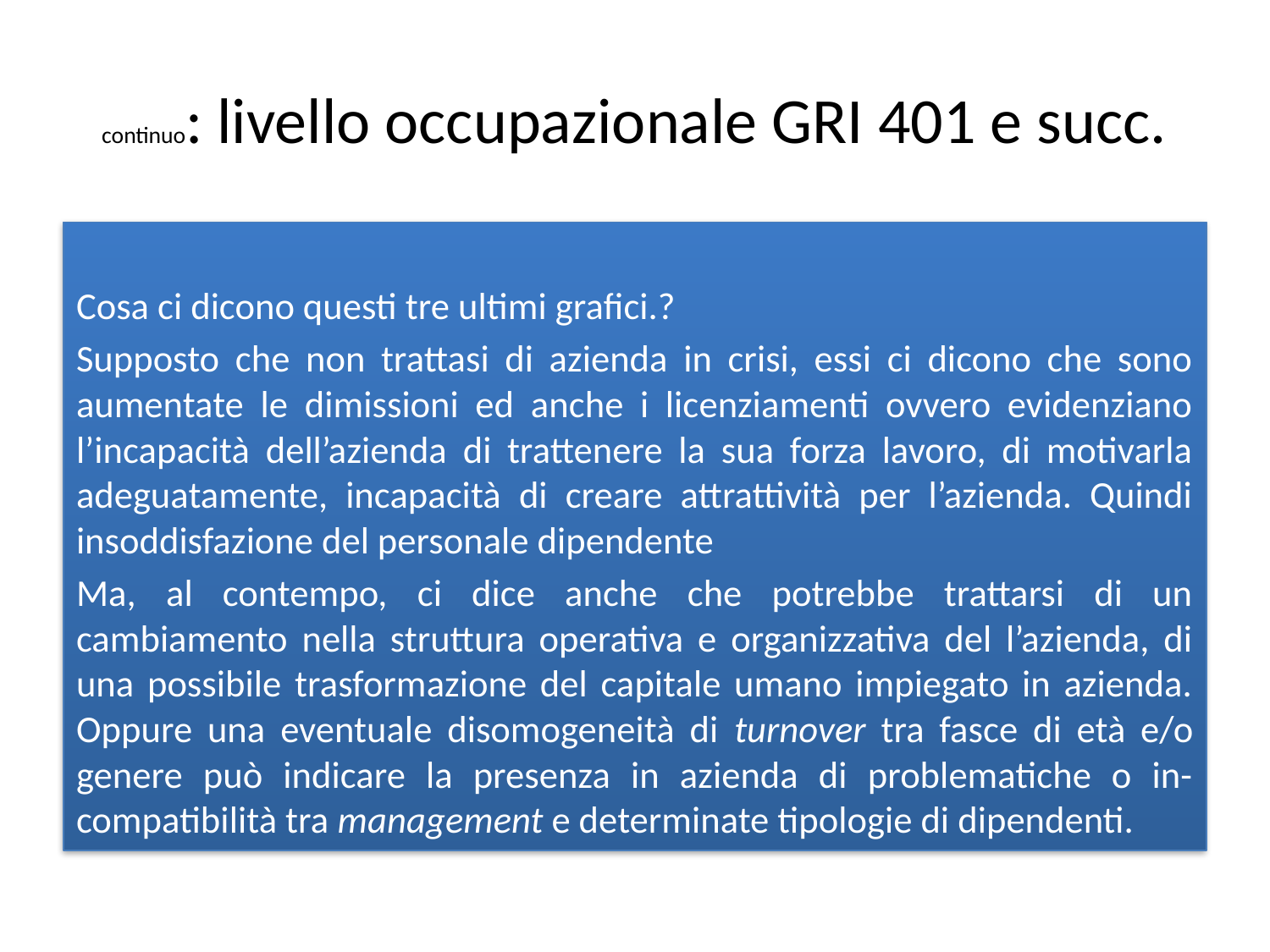

# continuo: livello occupazionale GRI 401 e succ.

Cosa ci dicono questi tre ultimi grafici.?
Supposto che non trattasi di azienda in crisi, essi ci dicono che sono aumentate le dimissioni ed anche i licenziamenti ovvero evidenziano l’incapacità dell’azienda di trattenere la sua forza lavoro, di motivarla adeguatamente, incapacità di creare attrattività per l’azienda. Quindi insoddisfazione del personale dipendente
Ma, al contempo, ci dice anche che potrebbe trattarsi di un cambiamento nella struttura operativa e organizzativa del l’azienda, di una possibile trasformazione del capitale umano impiegato in azienda. Oppure una eventuale disomogeneità di turnover tra fasce di età e/o genere può indicare la presenza in azienda di problematiche o in- compatibilità tra management e determinate tipologie di dipendenti.